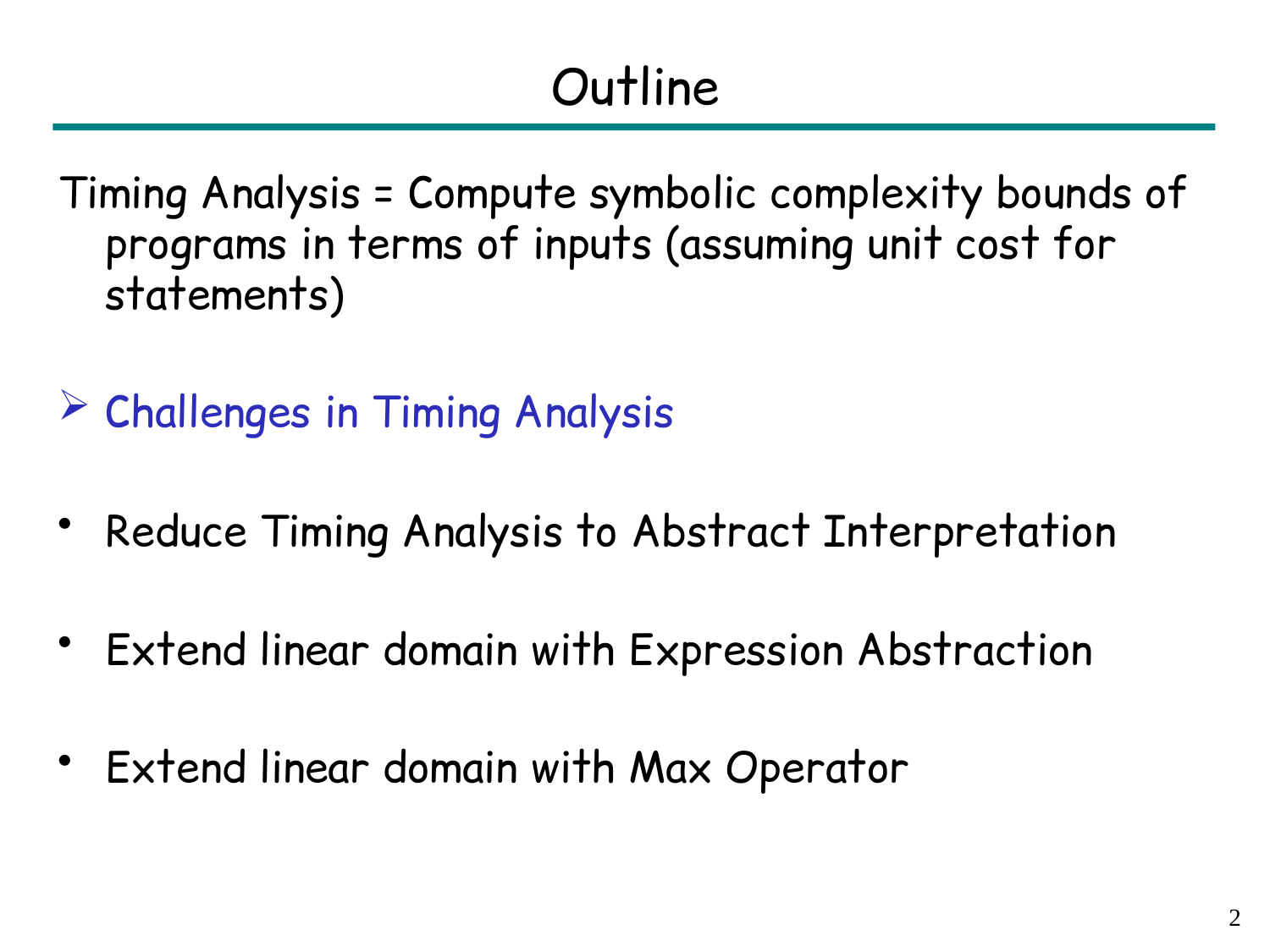

# Outline
Timing Analysis = Compute symbolic complexity bounds of programs in terms of inputs (assuming unit cost for statements)

Challenges in Timing Analysis

Reduce Timing Analysis to Abstract Interpretation

Extend linear domain with Expression Abstraction

Extend linear domain with Max Operator
2